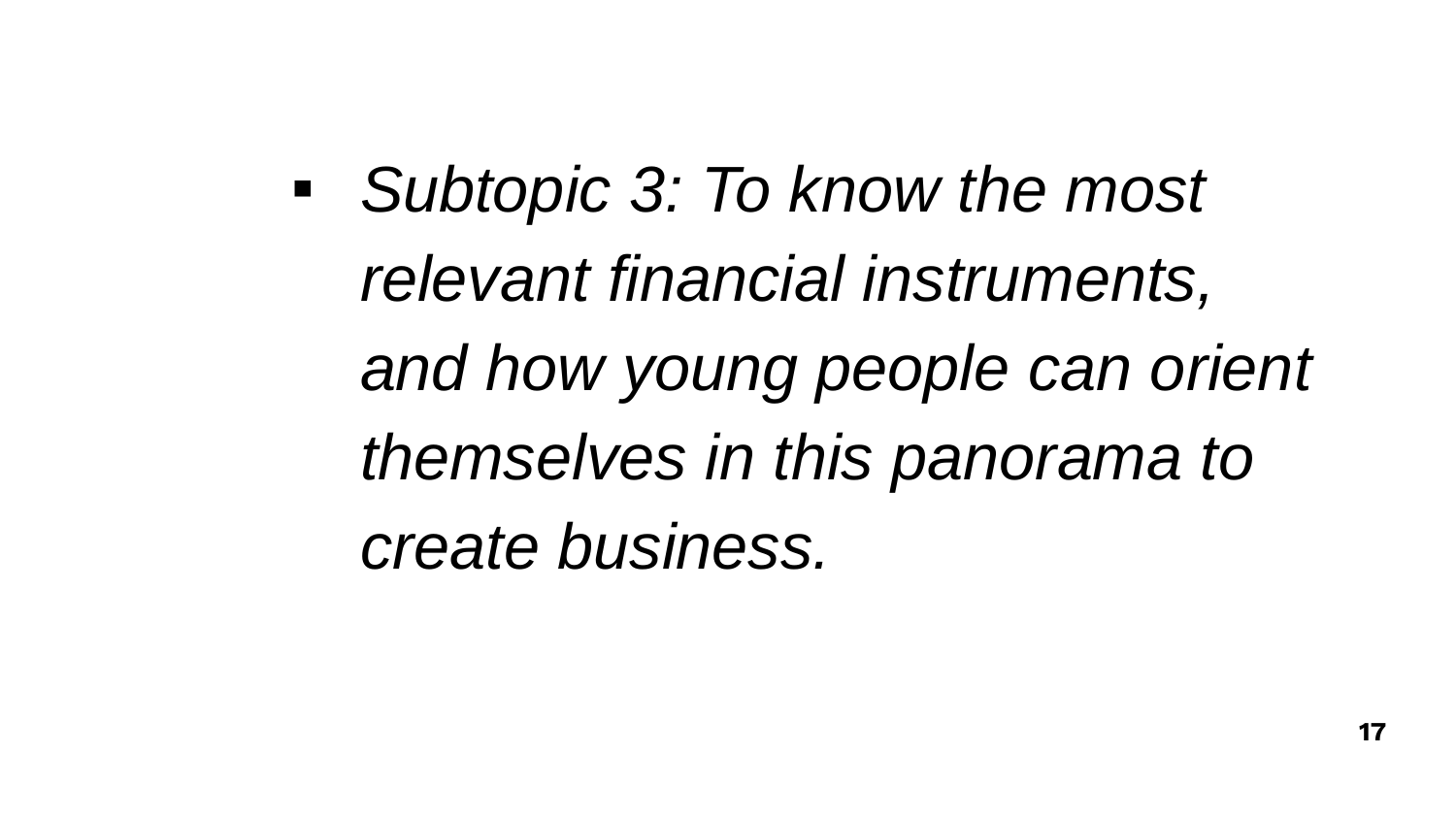

Subtopic 3: To know the most relevant financial instruments, and how young people can orient themselves in this panorama to create business.
17